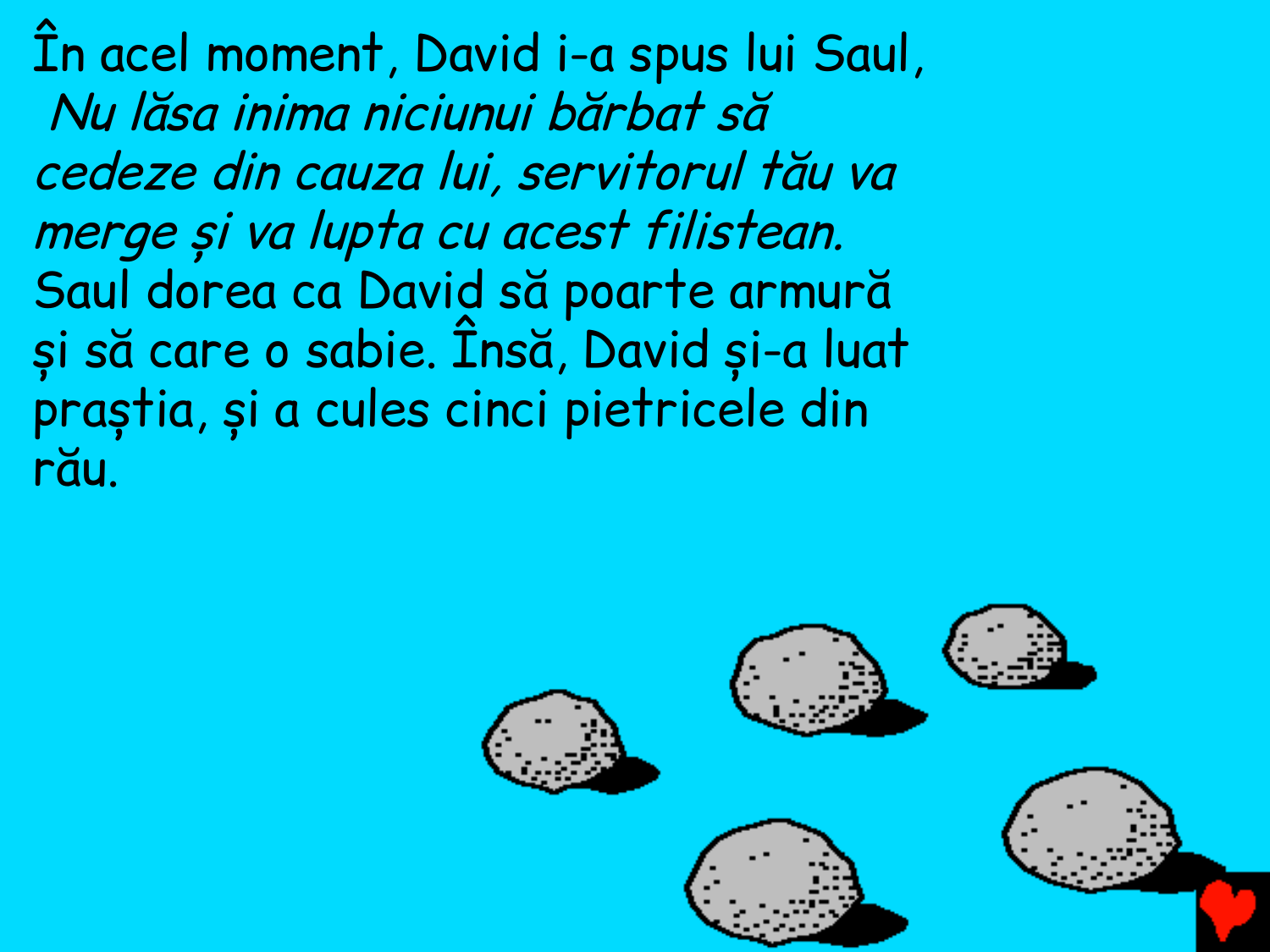

În acel moment, David i-a spus lui Saul,  Nu lăsa inima niciunui bărbat să cedeze din cauza lui, servitorul tău va merge și va lupta cu acest filistean.  Saul dorea ca David să poarte armură și să care o sabie. Însă, David și-a luat praștia, și a cules cinci pietricele din rău.